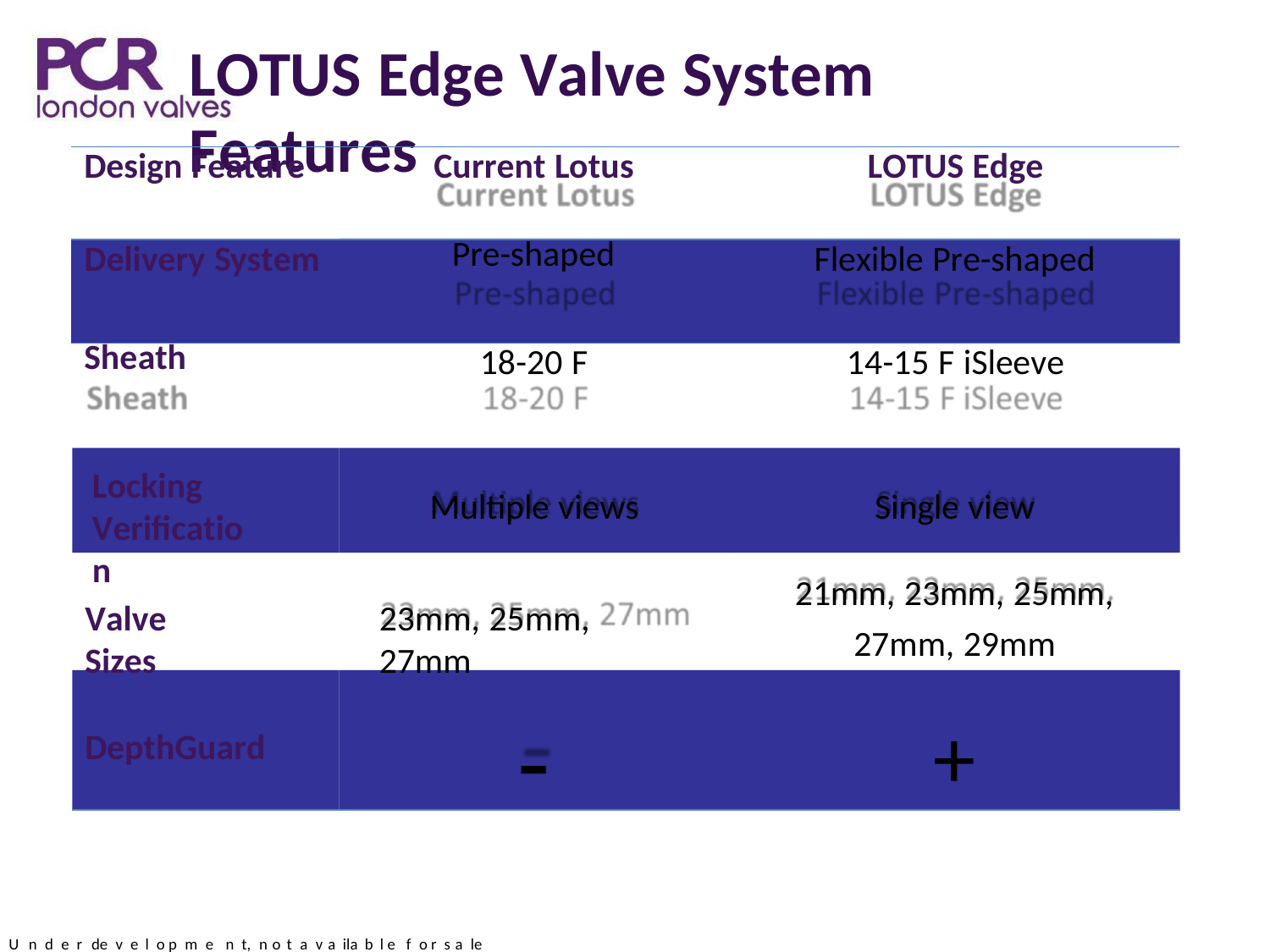

LOTUS Edge Valve System Features
| Design Feature | Current Lotus | LOTUS Edge |
| --- | --- | --- |
| Delivery System | Pre-shaped | Flexible Pre-shaped |
| Sheath | 18-20 F | 14-15 F iSleeve |
Locking
Verification

Multiple views
Single view

21mm, 23mm, 25mm,
27mm, 29mm

Valve Sizes
23mm, 25mm, 27mm

-
+
DepthGuard
UUnnddeer rdedveevleolpompemnet,nnto,tnaovtaailavbalielafbolresfaoler sale. *Subclavian access & bicuspi   indication  n planning  ta  es.